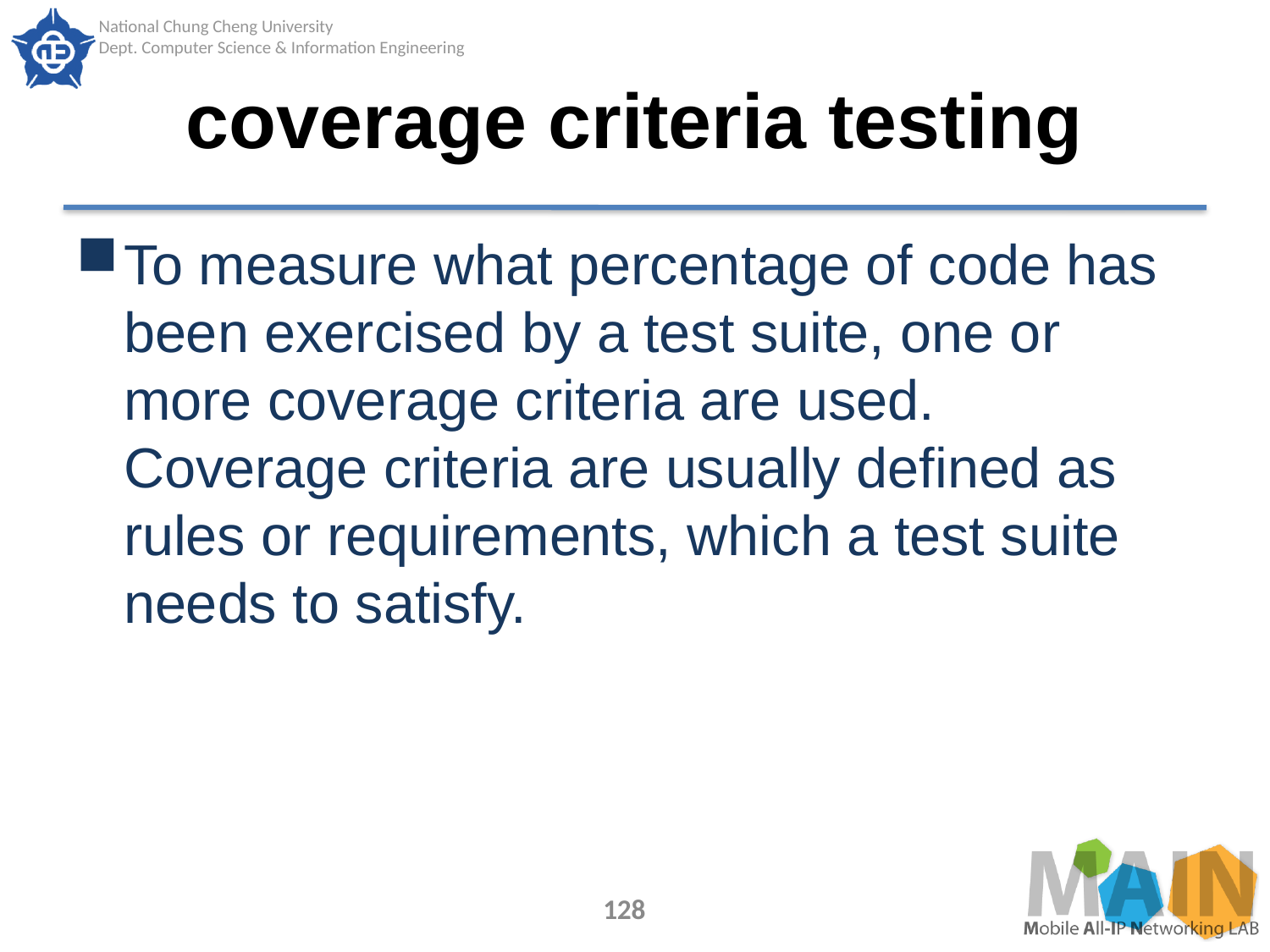

# coverage criteria testing
To measure what percentage of code has been exercised by a test suite, one or more coverage criteria are used. Coverage criteria are usually defined as rules or requirements, which a test suite needs to satisfy.
128